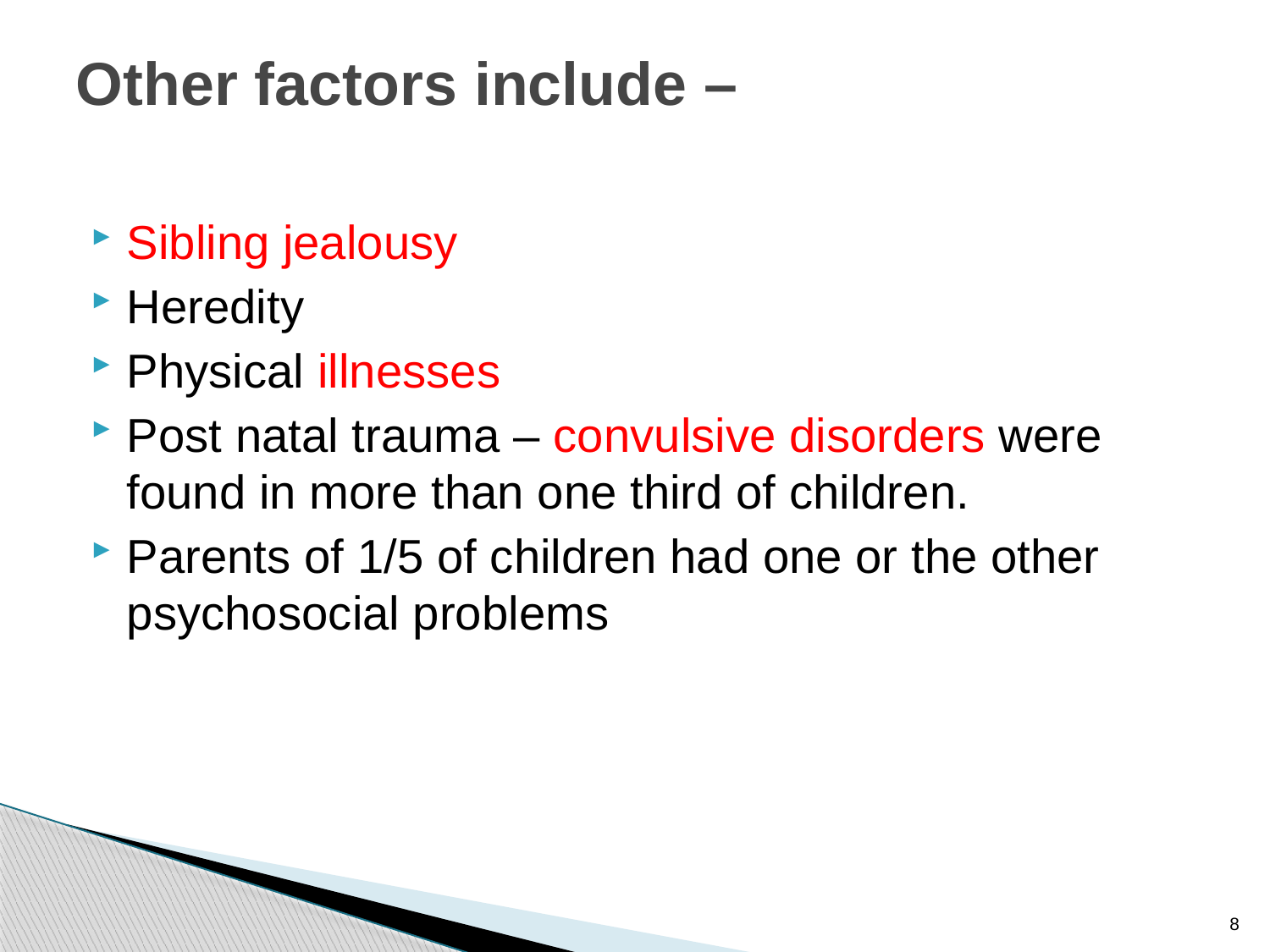

# Other factors include –
Sibling jealousy
Heredity
Physical illnesses
Post natal trauma – convulsive disorders were found in more than one third of children.
Parents of 1/5 of children had one or the other psychosocial problems

8